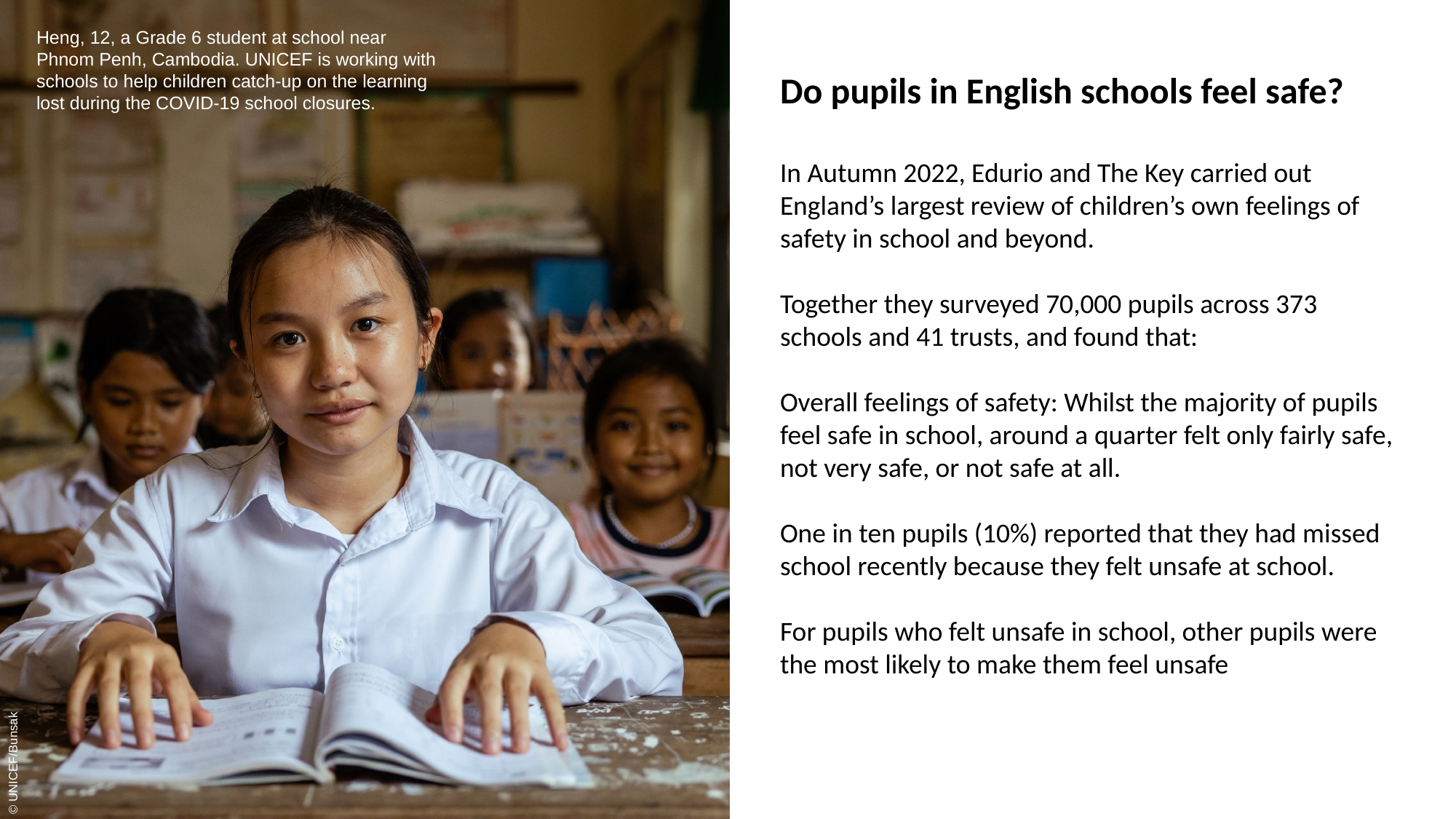

Do pupils in English schools feel safe?

In Autumn 2022, Edurio and The Key carried out England’s largest review of children’s own feelings of safety in school and beyond.

Together they surveyed 70,000 pupils across 373 schools and 41 trusts, and found that:

Overall feelings of safety: Whilst the majority of pupils feel safe in school, around a quarter felt only fairly safe, not very safe, or not safe at all.

One in ten pupils (10%) reported that they had missed school recently because they felt unsafe at school.

For pupils who felt unsafe in school, other pupils were the most likely to make them feel unsafe